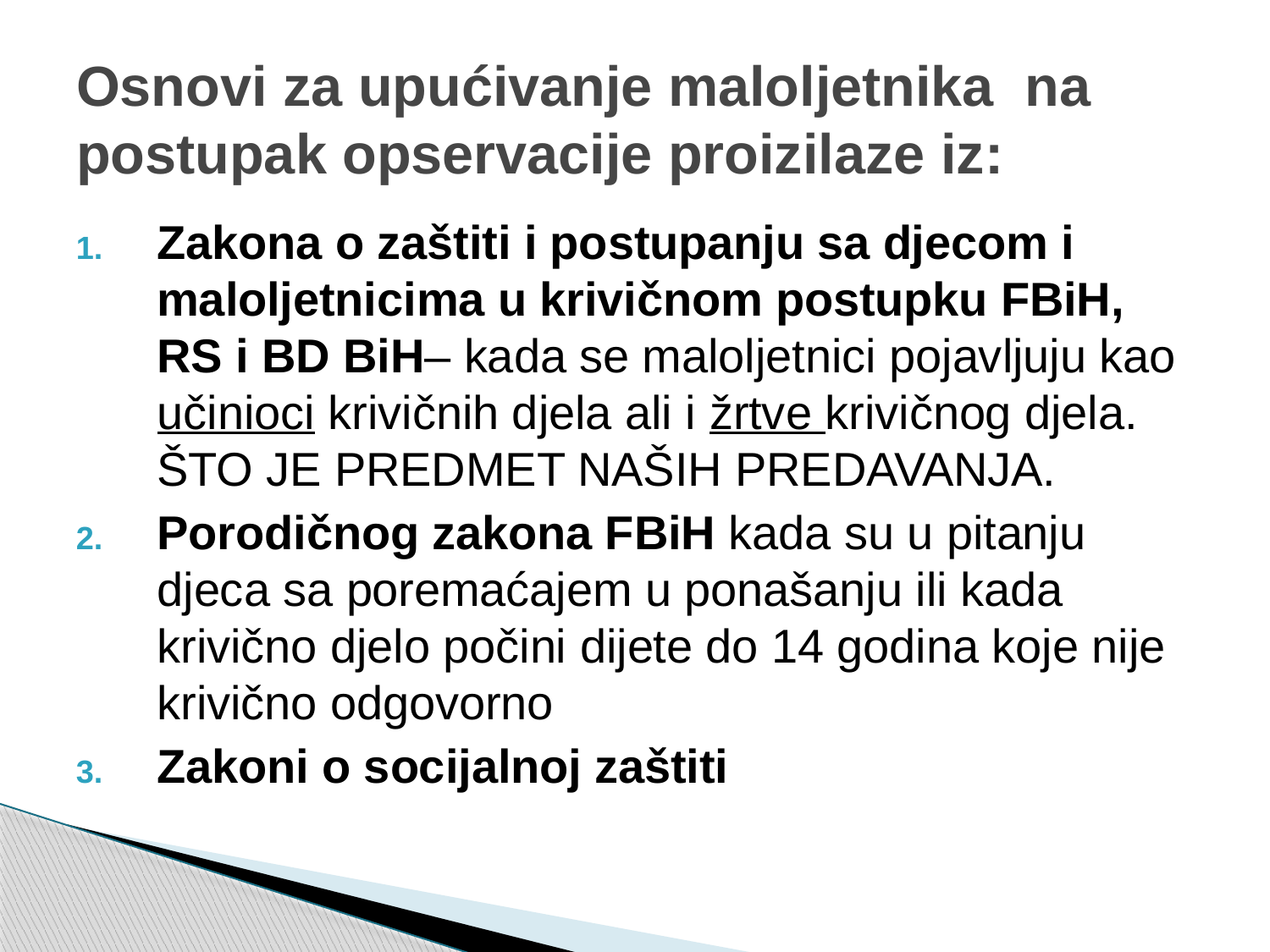

# Osnovi za upućivanje maloljetnika  na postupak opservacije proizilaze iz:
Zakona o zaštiti i postupanju sa djecom i maloljetnicima u krivičnom postupku FBiH, RS i BD BiH– kada se maloljetnici pojavljuju kao učinioci krivičnih djela ali i žrtve krivičnog djela. ŠTO JE PREDMET NAŠIH PREDAVANJA.
Porodičnog zakona FBiH kada su u pitanju djeca sa poremaćajem u ponašanju ili kada krivično djelo počini dijete do 14 godina koje nije krivično odgovorno
Zakoni o socijalnoj zaštiti